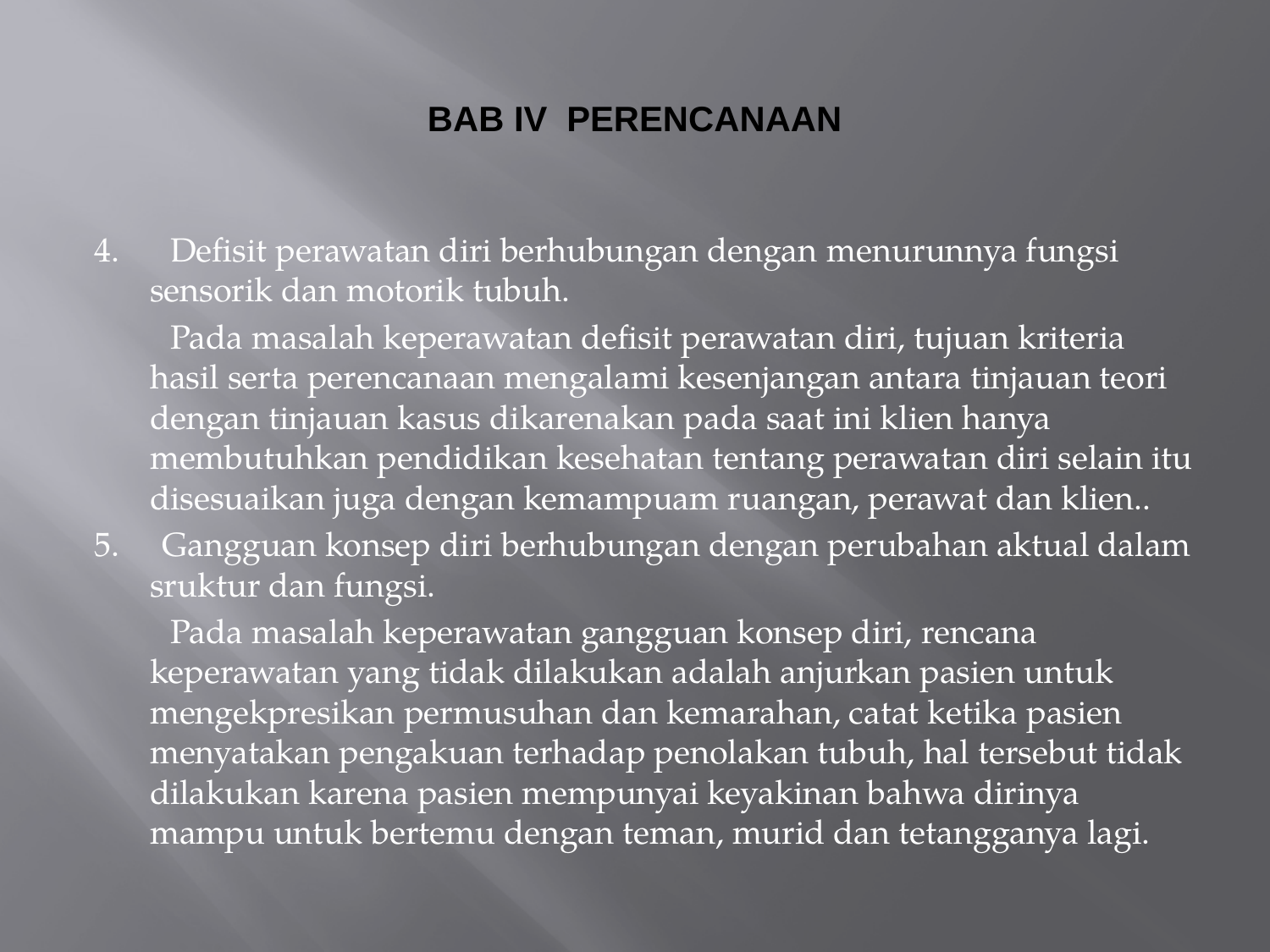

# BAB IV  PERENCANAAN
4.      Defisit perawatan diri berhubungan dengan menurunnya fungsi sensorik dan motorik tubuh.
         Pada masalah keperawatan defisit perawatan diri, tujuan kriteria hasil serta perencanaan mengalami kesenjangan antara tinjauan teori dengan tinjauan kasus dikarenakan pada saat ini klien hanya membutuhkan pendidikan kesehatan tentang perawatan diri selain itu disesuaikan juga dengan kemampuam ruangan, perawat dan klien..
5.     Gangguan konsep diri berhubungan dengan perubahan aktual dalam sruktur dan fungsi.
         Pada masalah keperawatan gangguan konsep diri, rencana keperawatan yang tidak dilakukan adalah anjurkan pasien untuk mengekpresikan permusuhan dan kemarahan, catat ketika pasien menyatakan pengakuan terhadap penolakan tubuh, hal tersebut tidak dilakukan karena pasien mempunyai keyakinan bahwa dirinya mampu untuk bertemu dengan teman, murid dan tetangganya lagi.